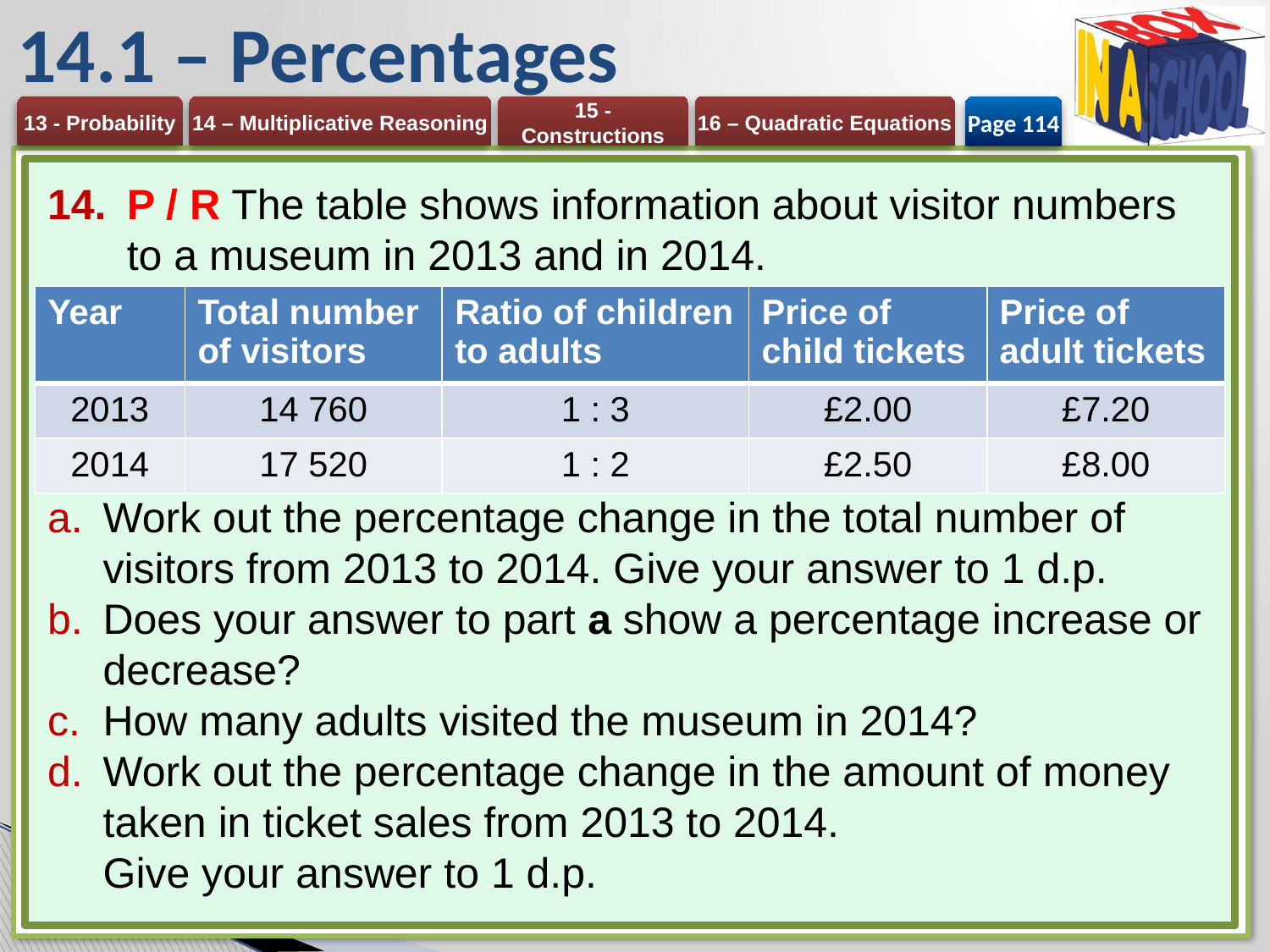

# 14.1 – Percentages
Page 114
P / R The table shows information about visitor numbers to a museum in 2013 and in 2014.
Work out the percentage change in the total number of visitors from 2013 to 2014. Give your answer to 1 d.p.
Does your answer to part a show a percentage increase or decrease?
How many adults visited the museum in 2014?
Work out the percentage change in the amount of money taken in ticket sales from 2013 to 2014.
Give your answer to 1 d.p.
| Year | Total number of visitors | Ratio of children to adults | Price of child tickets | Price of adult tickets |
| --- | --- | --- | --- | --- |
| 2013 | 14 760 | 1 : 3 | £2.00 | £7.20 |
| 2014 | 17 520 | 1 : 2 | £2.50 | £8.00 |